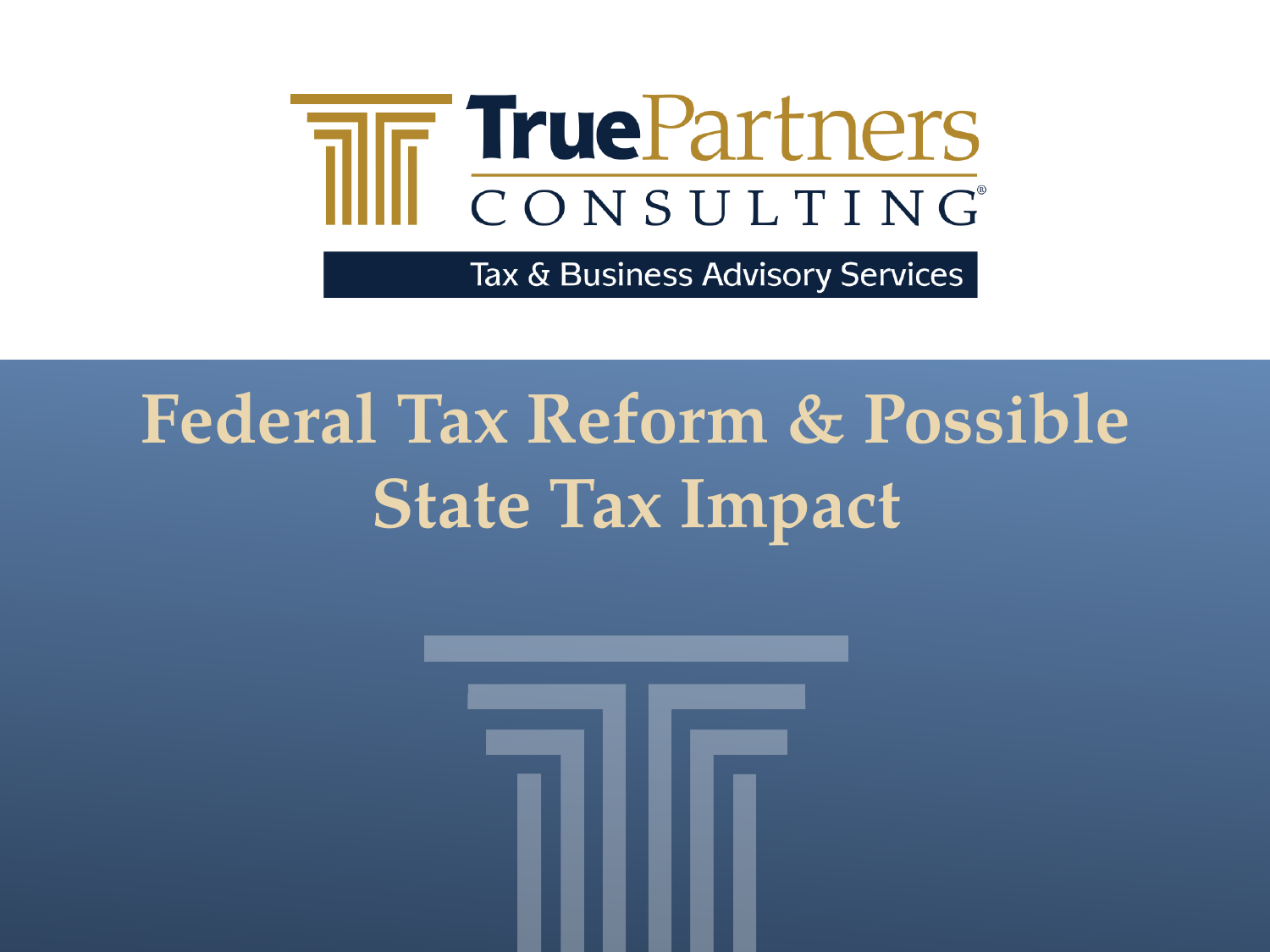

# Federal Tax Reform & Possible State Tax Impact